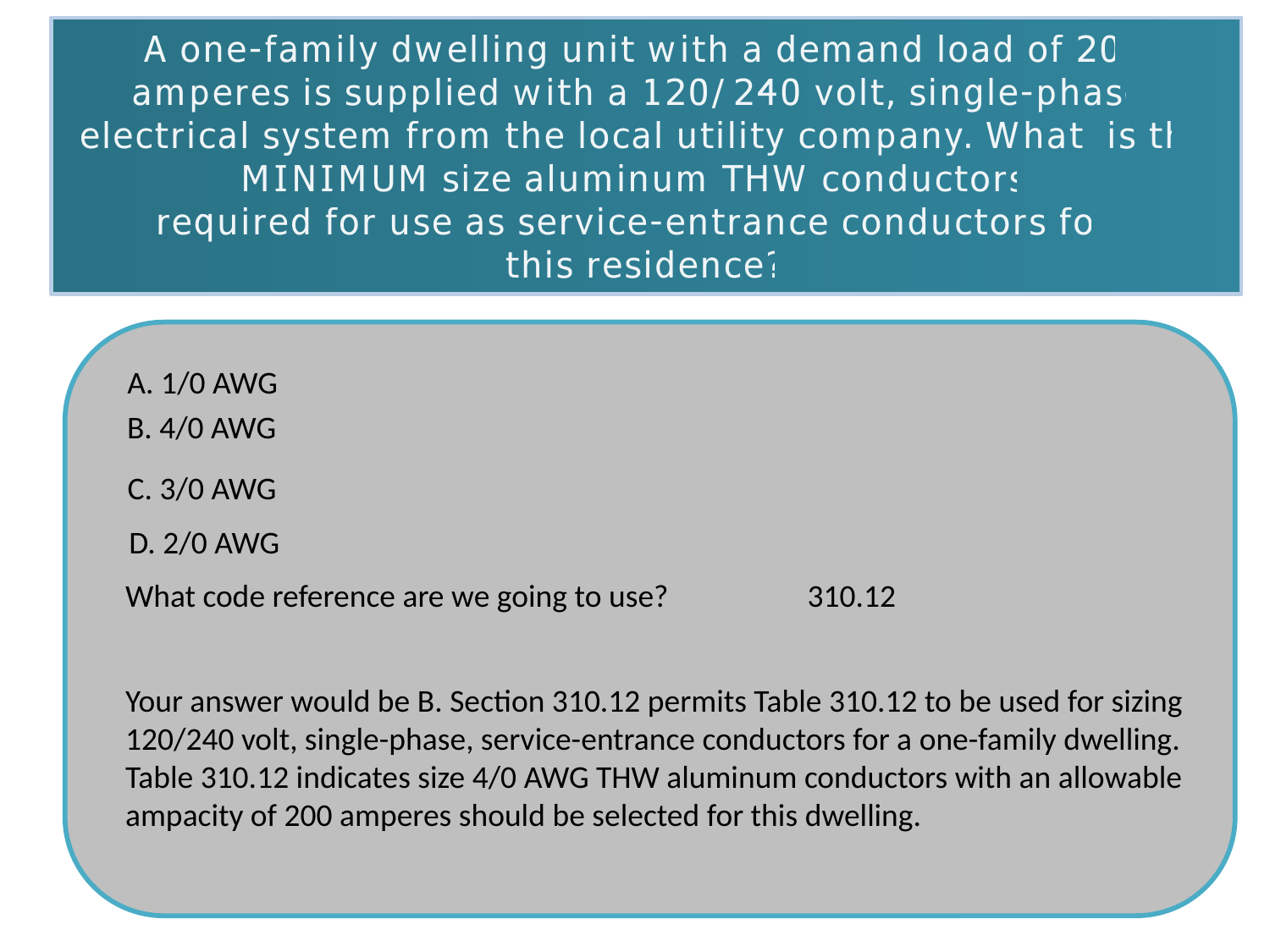

A one-family dwelling unit with a demand load of 200 amperes is supplied with a 120/240 volt, single-phase, electrical system from the local utility company. What  is the MINIMUM size aluminum THW conductors
required for use as service-entrance conductors for
this residence?

A. 1/0 AWG
B. 4/0 AWG
C. 3/0 AWG
D. 2/0 AWG
What code reference are we going to use?
310.12
Your answer would be B. Section 310.12 permits Table 310.12 to be used for sizing  120/240 volt, single-phase, service-entrance conductors for a one-family dwelling.  Table 310.12 indicates size 4/0 AWG THW aluminum conductors with an allowable ampacity of 200 amperes should be selected for this dwelling.